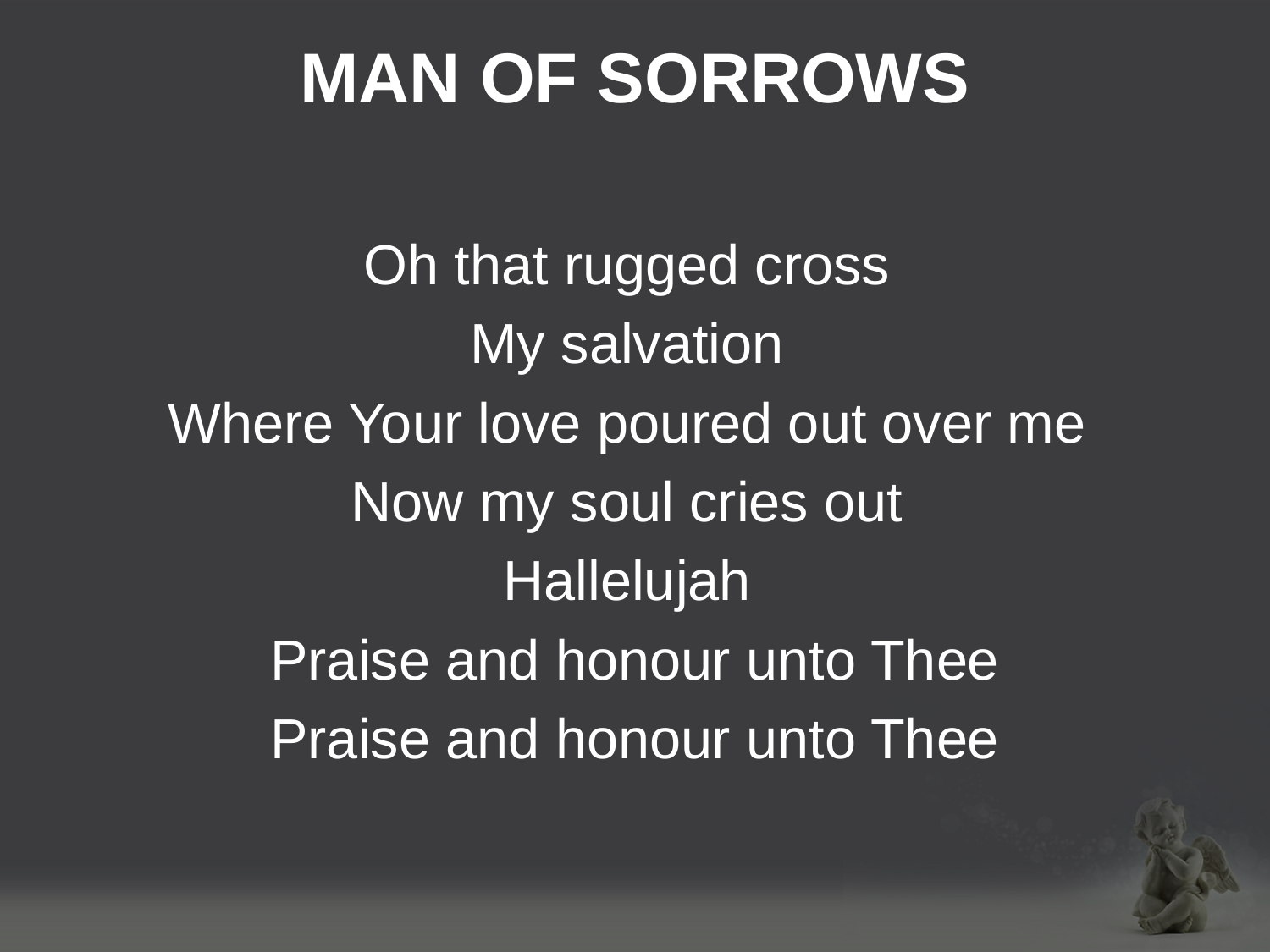

# MAN OF SORROWS
Oh that rugged cross
My salvation
Where Your love poured out over me
Now my soul cries out
Hallelujah
Praise and honour unto Thee
 Praise and honour unto Thee